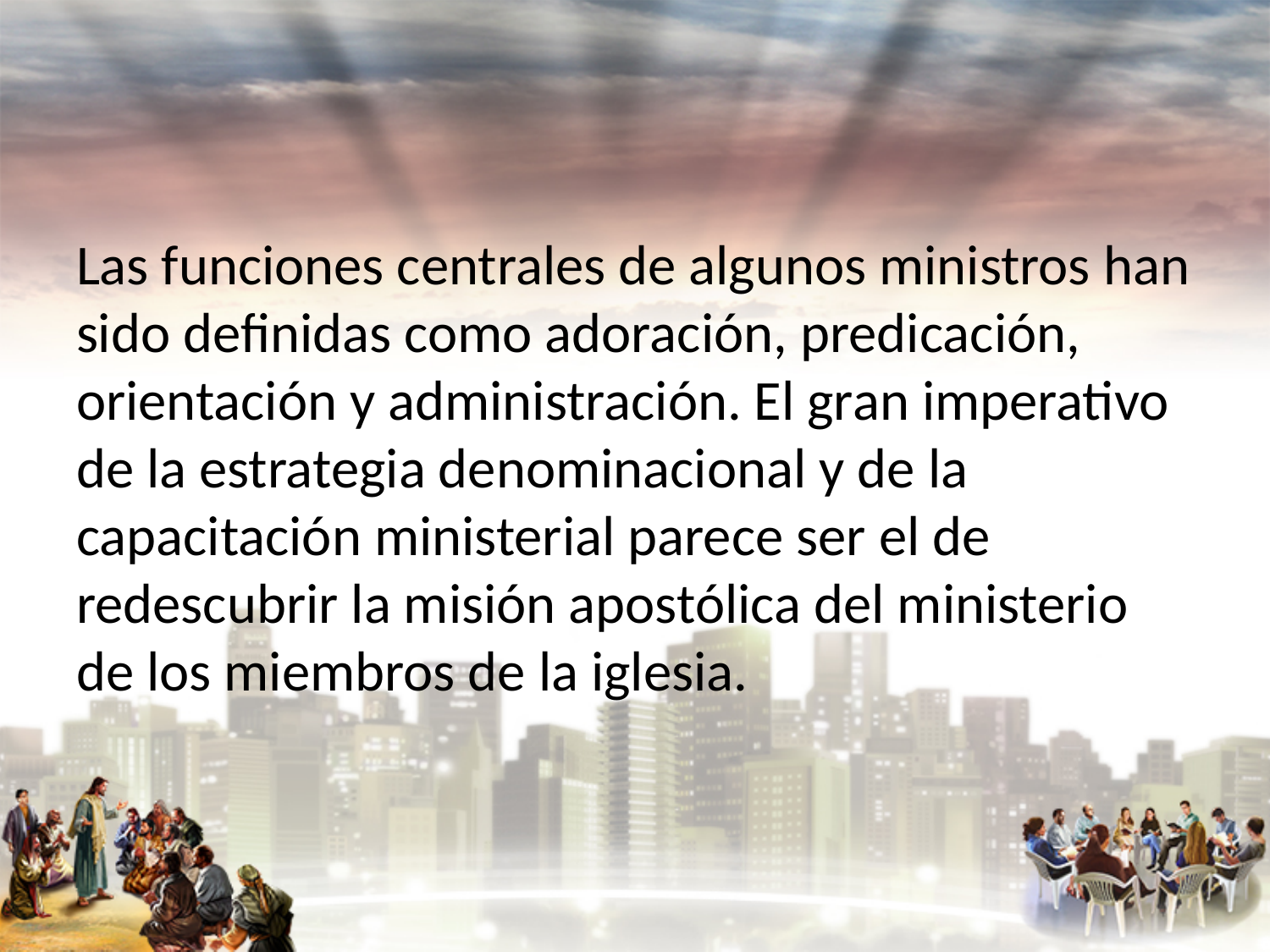

Las funciones centrales de algunos ministros han sido definidas como adoración, predicación, orientación y administración. El gran imperativo de la estrategia denominacional y de la capacitación ministerial parece ser el de redescubrir la misión apostólica del ministerio de los miembros de la iglesia.